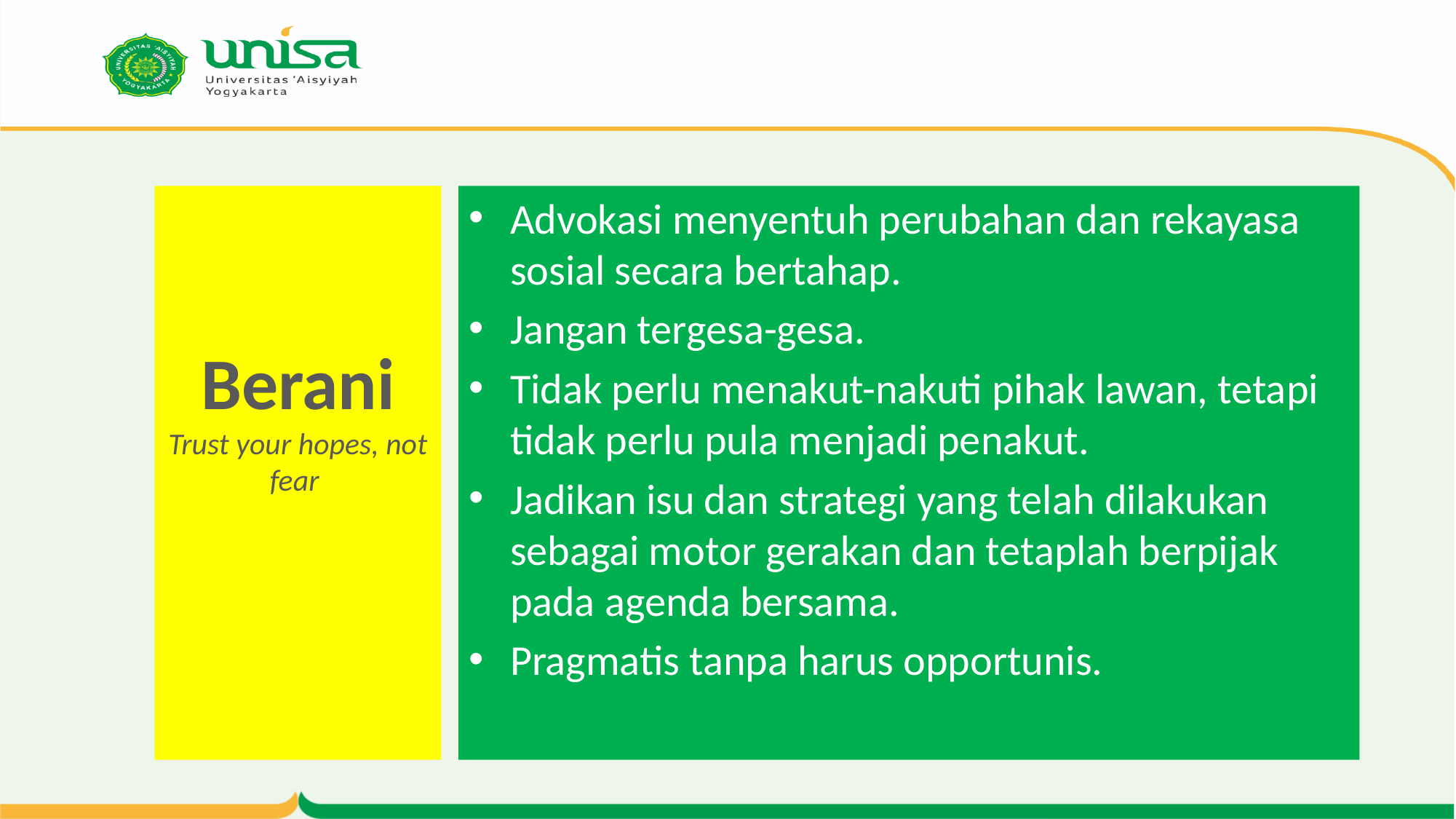

Advokasi menyentuh perubahan dan rekayasa sosial secara bertahap.
Jangan tergesa-gesa.
Tidak perlu menakut-nakuti pihak lawan, tetapi tidak perlu pula menjadi penakut.
Jadikan isu dan strategi yang telah dilakukan sebagai motor gerakan dan tetaplah berpijak pada agenda bersama.
Pragmatis tanpa harus opportunis.
# Berani Trust your hopes, not fear